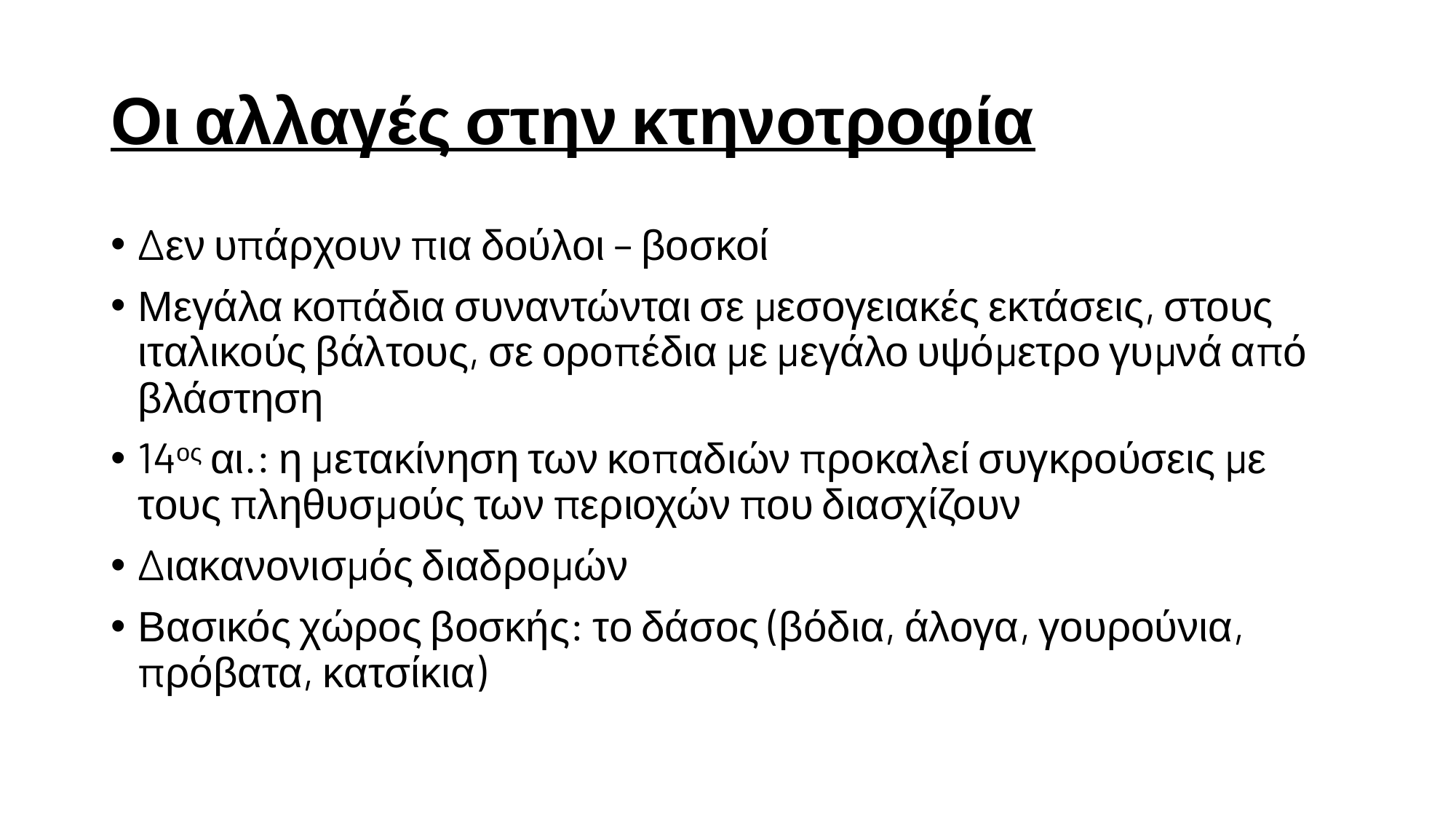

# Οι αλλαγές στην κτηνοτροφία
Δεν υπάρχουν πια δούλοι – βοσκοί
Μεγάλα κοπάδια συναντώνται σε μεσογειακές εκτάσεις, στους ιταλικούς βάλτους, σε οροπέδια με μεγάλο υψόμετρο γυμνά από βλάστηση
14ος αι.: η μετακίνηση των κοπαδιών προκαλεί συγκρούσεις με τους πληθυσμούς των περιοχών που διασχίζουν
Διακανονισμός διαδρομών
Βασικός χώρος βοσκής: το δάσος (βόδια, άλογα, γουρούνια, πρόβατα, κατσίκια)